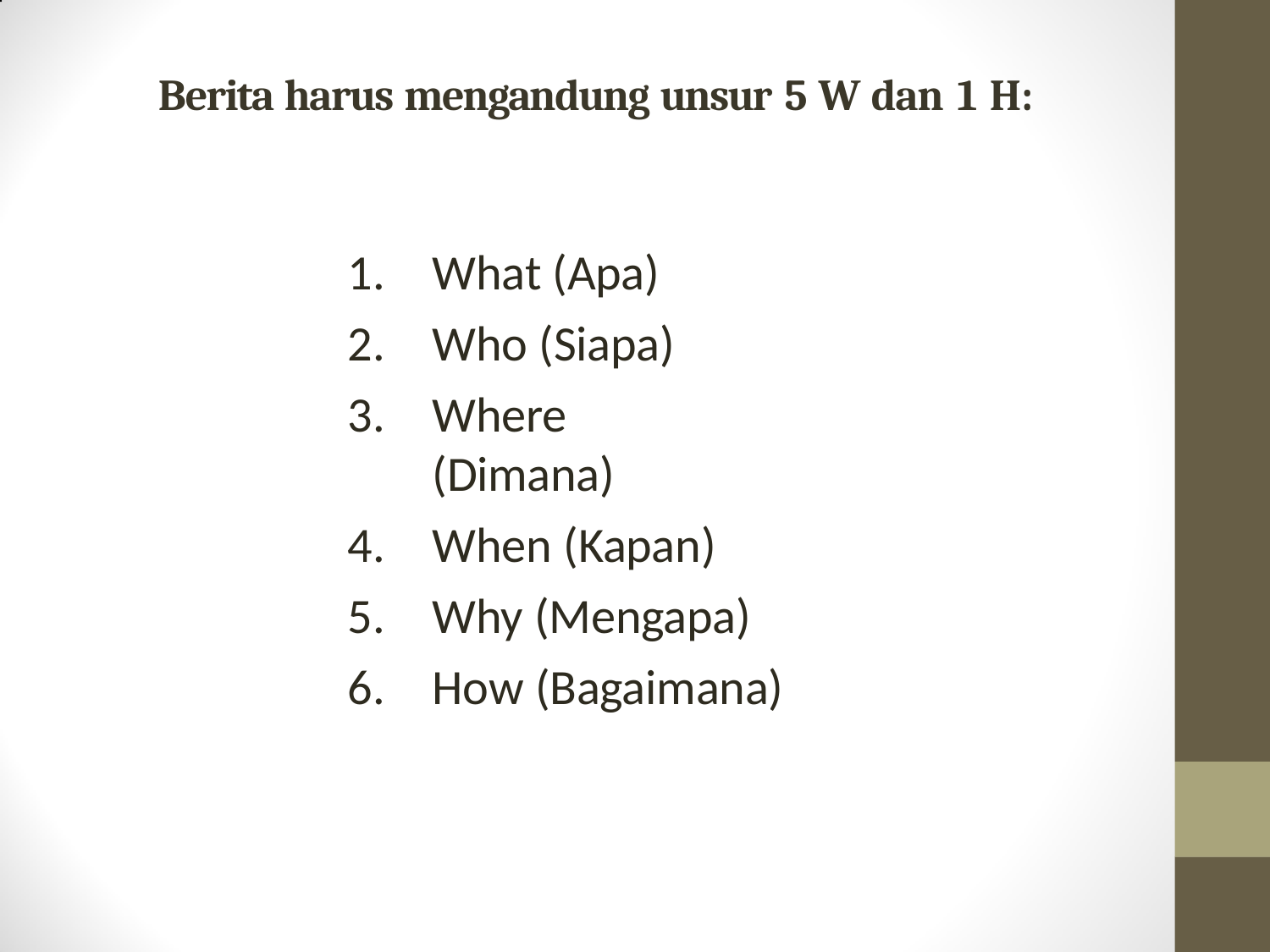

# Berita harus mengandung unsur 5 W dan 1 H:
What (Apa)
Who (Siapa)
Where	(Dimana)
When (Kapan)
Why (Mengapa)
How (Bagaimana)